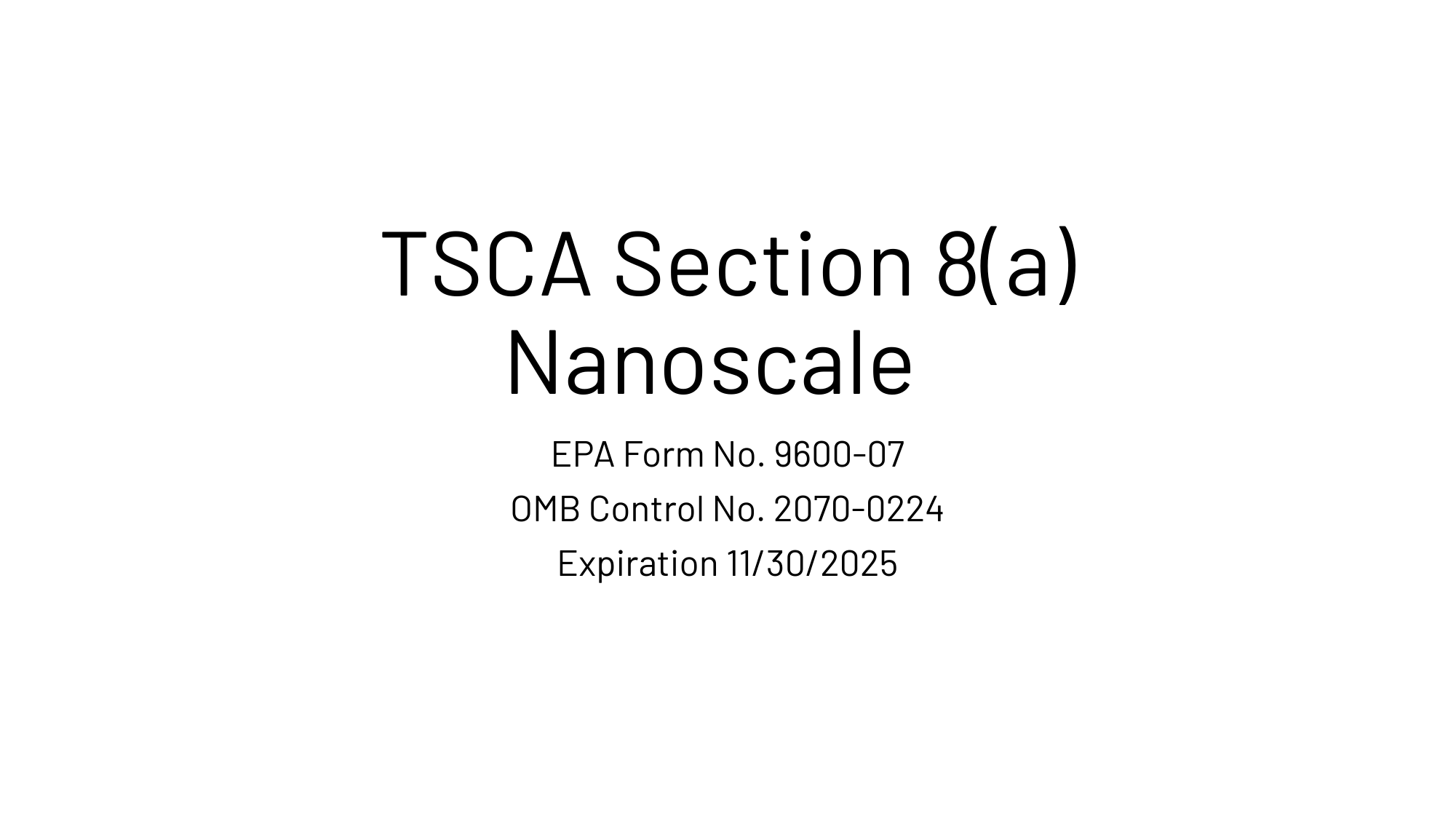

# TSCA Section 8(a) Nanoscale
EPA Form No. 9600-07
OMB Control No. 2070-0224
Expiration 11/30/2025